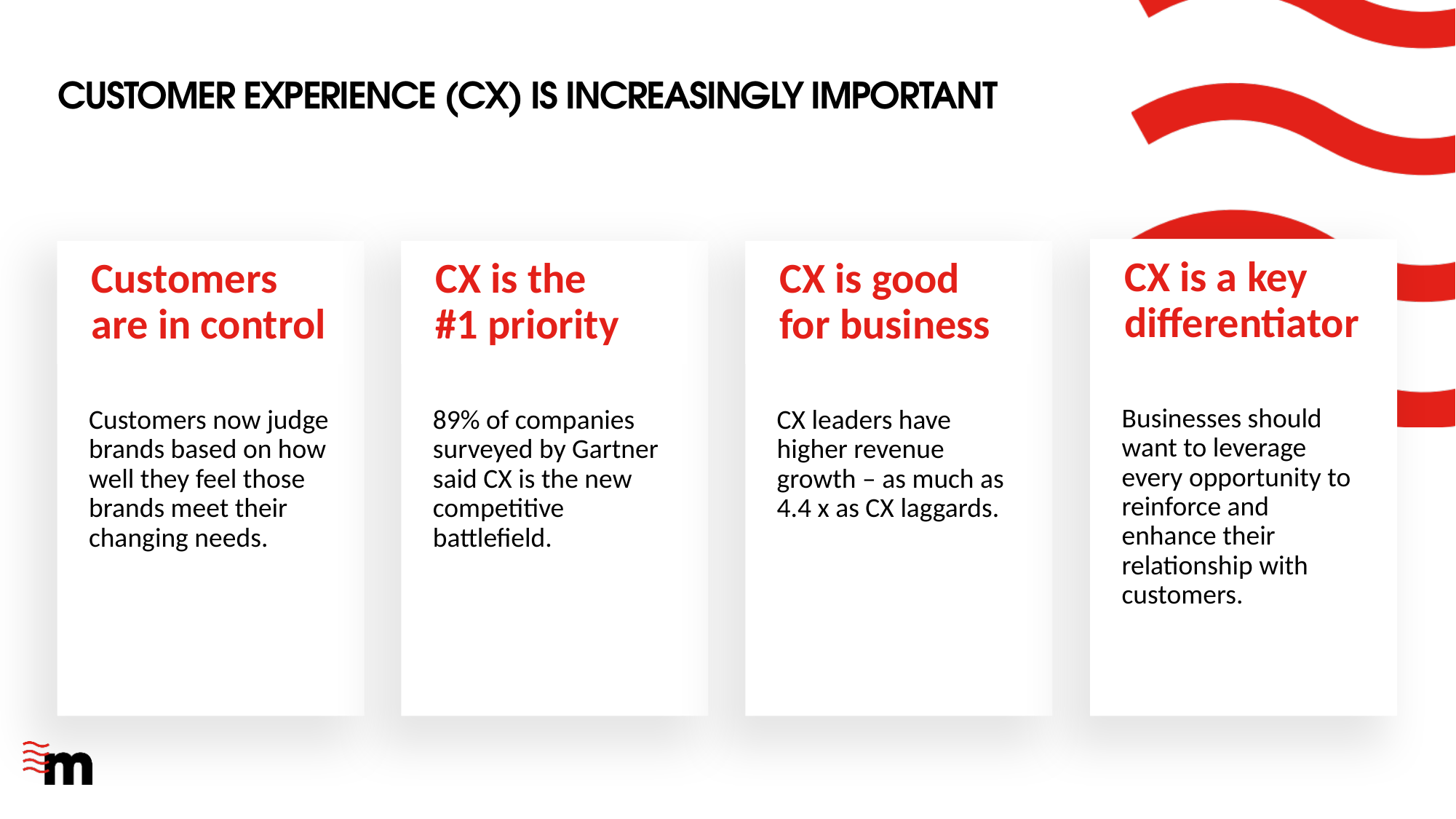

# CUSTOMER EXPERIENCE (CX) IS INCREASINGLY IMPORTANT

CX is a key differentiator
Customers are in control
CX is the
#1 priority
CX is good
for business
Businesses should want to leverage every opportunity to reinforce and enhance their relationship with customers.
Customers now judge brands based on how well they feel those brands meet their changing needs.
89% of companies surveyed by Gartner said CX is the new competitive battlefield.
CX leaders have higher revenue growth – as much as 4.4 x as CX laggards.